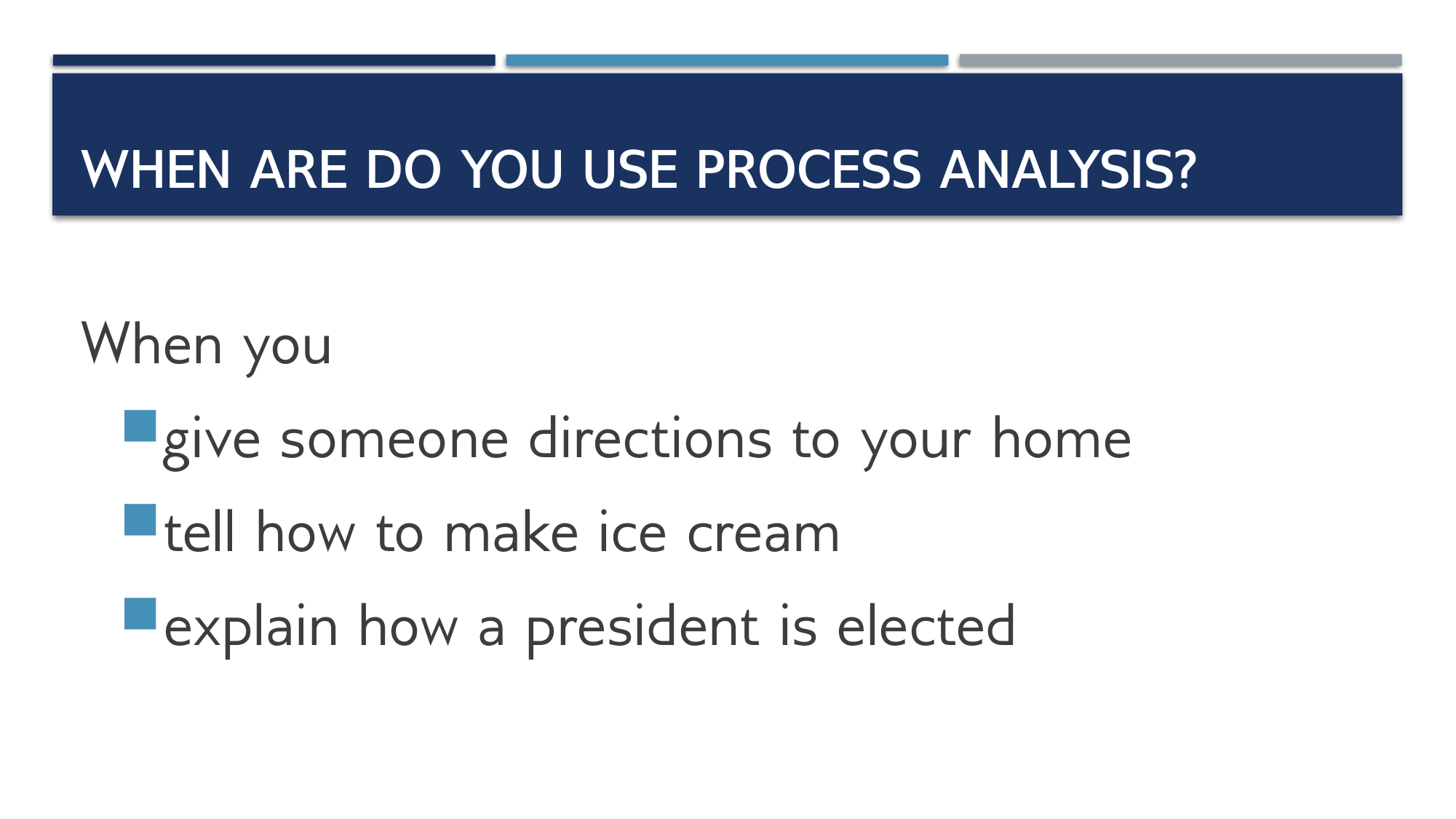

# When are do you use process analysis?
When you
give someone directions to your home
tell how to make ice cream
explain how a president is elected